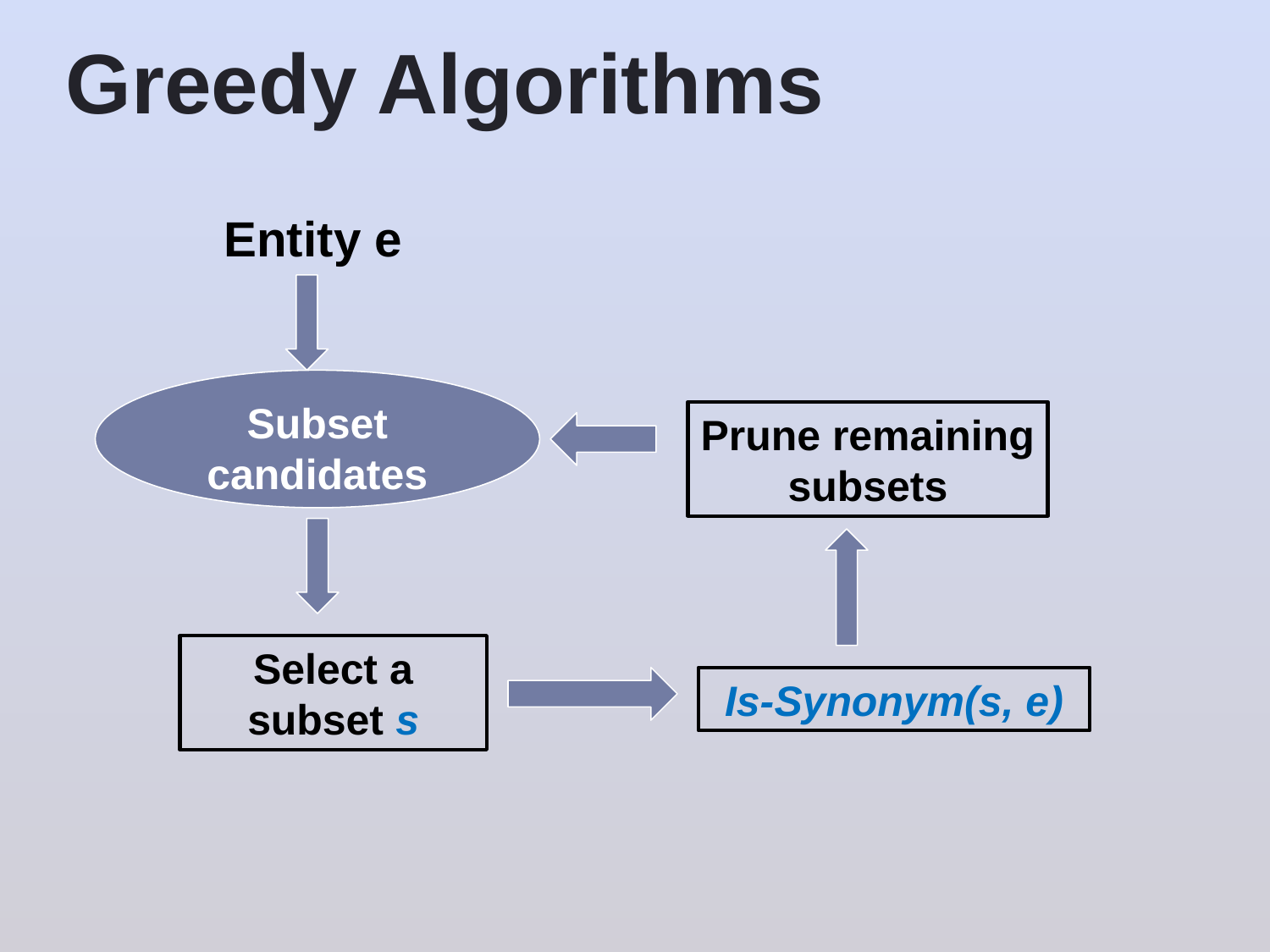

# Greedy Algorithms
Entity e

Subset candidates
Prune remaining subsets

Select a subset s

Is-Synonym(s, e)